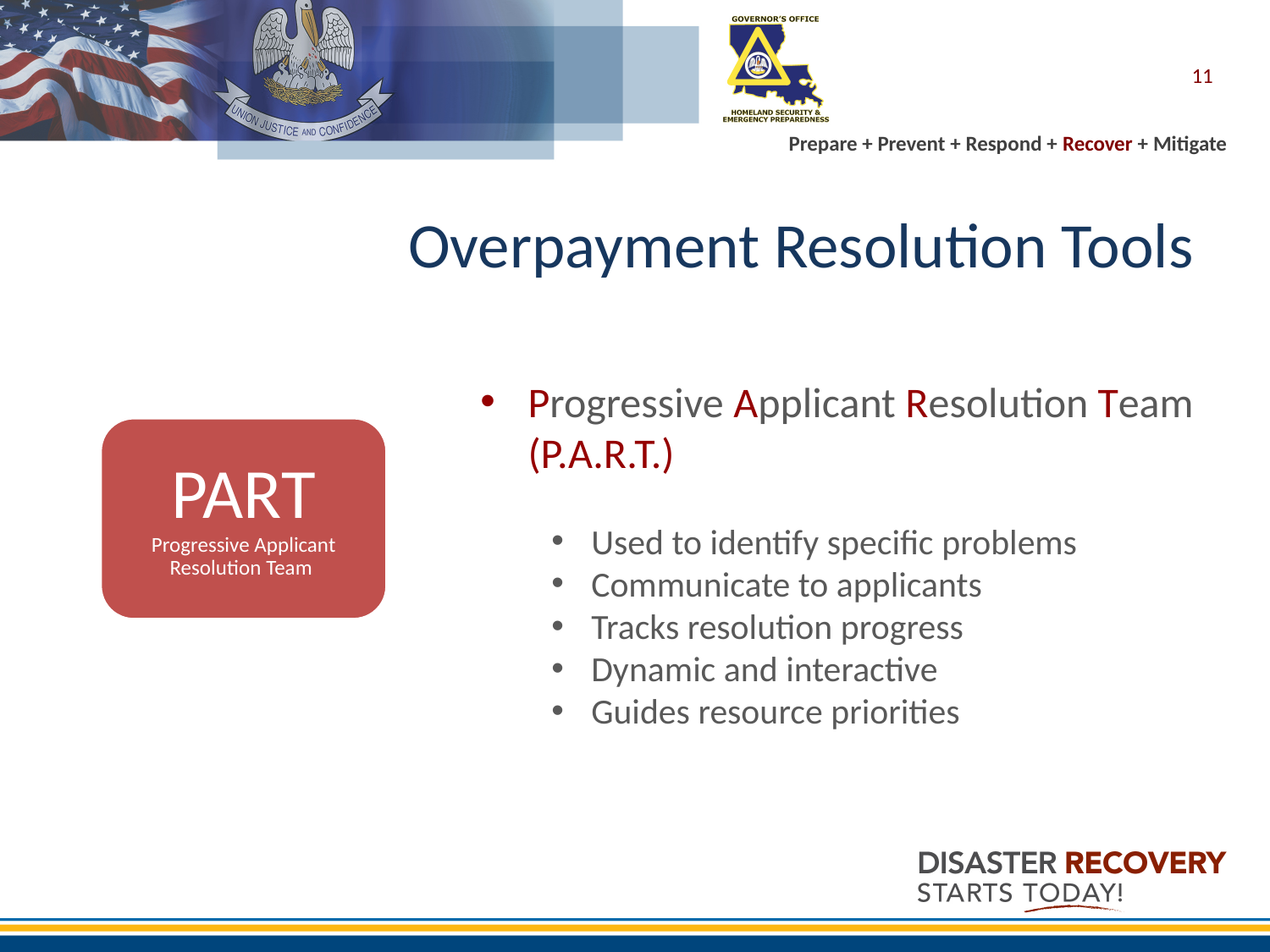

11
# Overpayment Resolution Tools

Progressive Applicant Resolution Team
(P.A.R.T.)

Used to identify specific problems
Communicate to applicants
Tracks resolution progress
Dynamic and interactive
Guides resource priorities

PART
Progressive Applicant Resolution Team